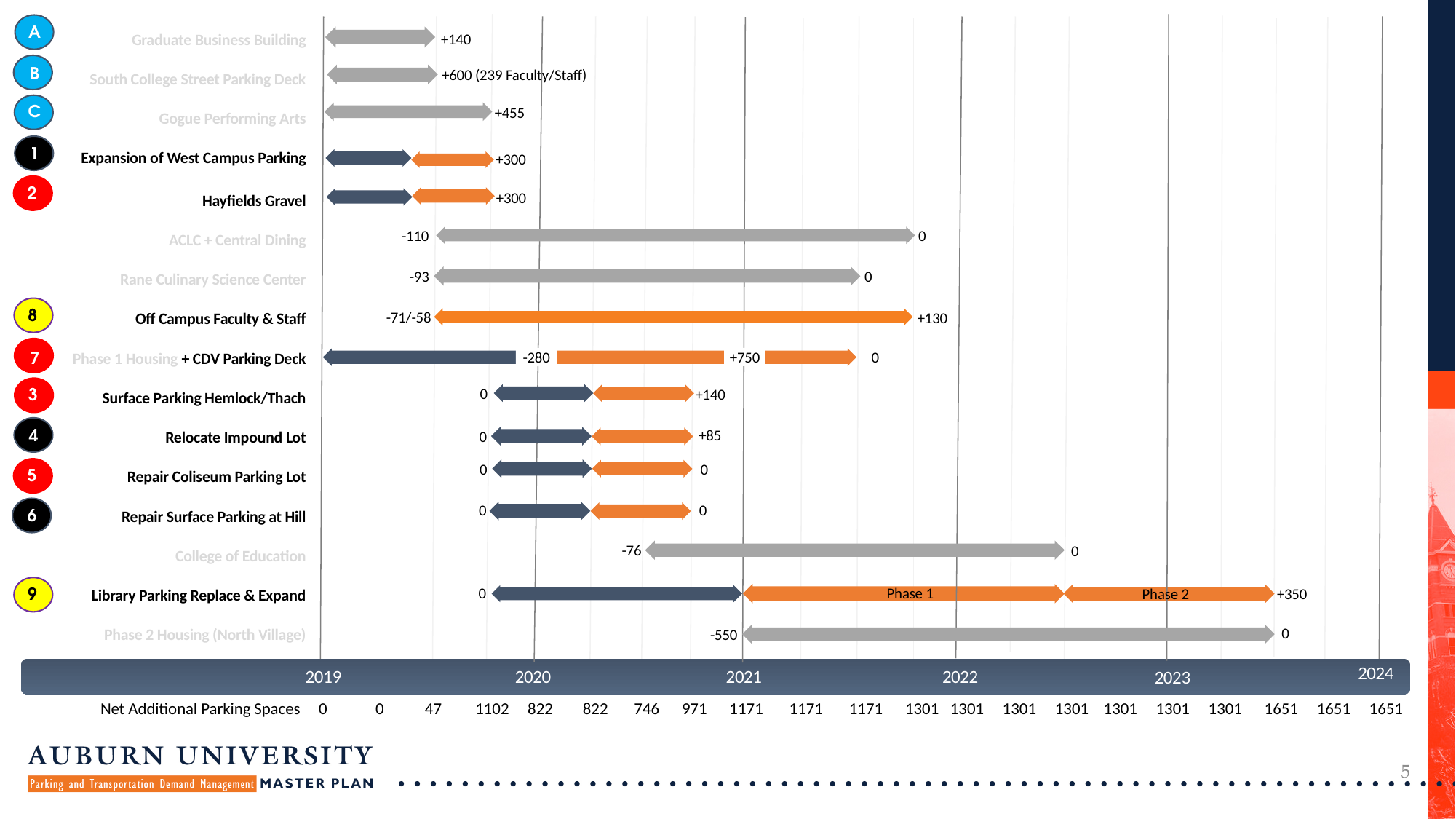

Graduate Business Building

South College Street Parking Deck

Gogue Performing Arts

Expansion of West Campus Parking

Hayfields Gravel

ACLC + Central Dining

Rane Culinary Science Center

Off Campus Faculty & Staff

Phase 1 Housing + CDV Parking Deck

Surface Parking Hemlock/Thach

Relocate Impound Lot

Repair Coliseum Parking Lot

Repair Surface Parking at Hill

College of Education

Library Parking Replace & Expand

Phase 2 Housing (North Village)

A

+140

B

+600 (239 Faculty/Staff)

C

+455

1

+300

2

+300
0
-110

-93
0

8

-71/-58
+130

0
+750
-280

7

0

+140
3

+85
4

0

0
0

5

0
0

6

-76
0

0
Phase 1

Phase 2
+350

9

0
-550

2024

2020
2023
2022
2021
2019
    Net Additional Parking Spaces     0             0           47         1102     822        822       746      971      1171       1171       1171      1301   1301     1301     1301    1301     1301     1301      1651     1651     1651
5